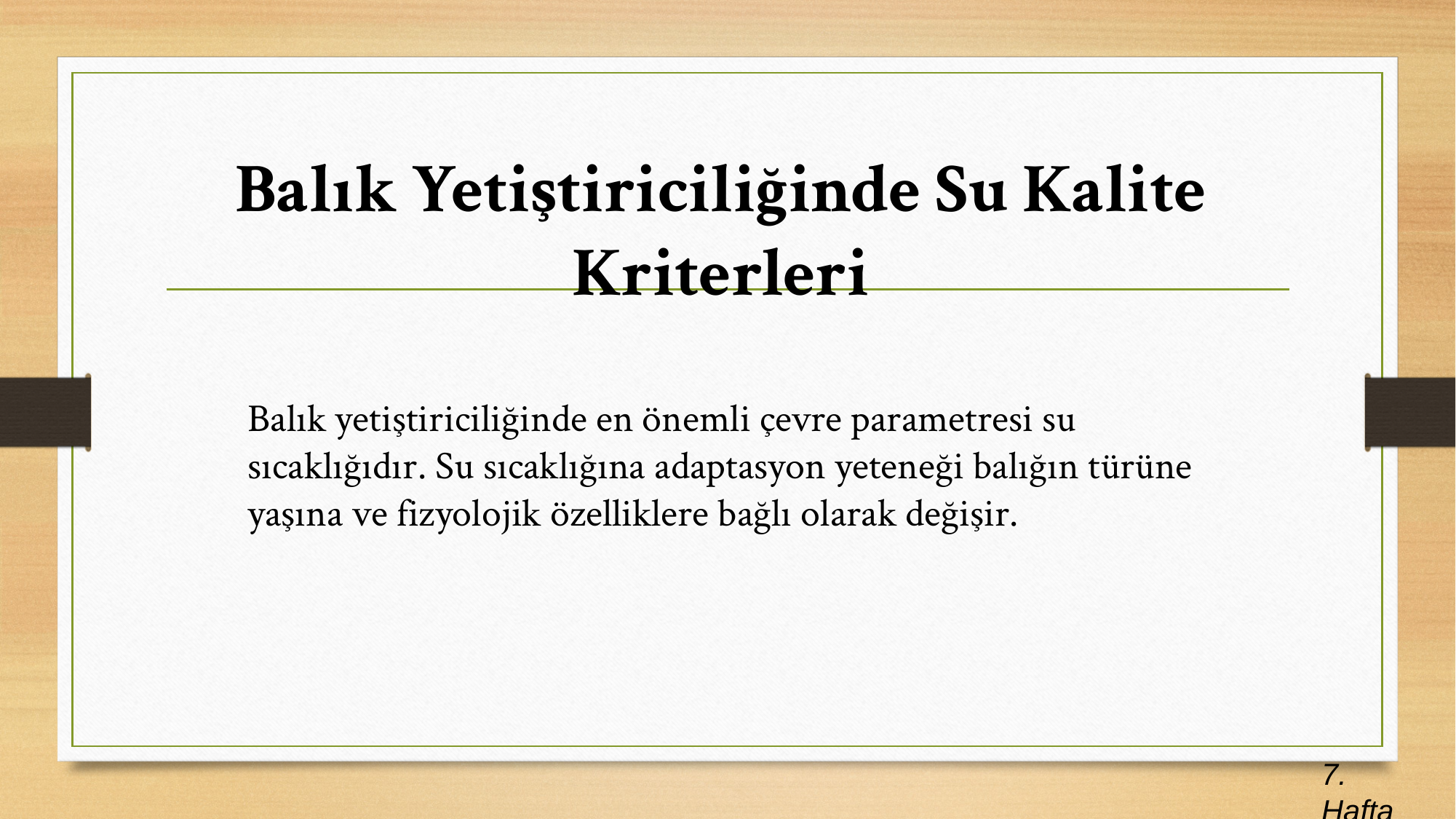

# Balık Yetiştiriciliğinde Su Kalite Kriterleri
Balık yetiştiriciliğinde en önemli çevre parametresi su sıcaklığıdır. Su sıcaklığına adaptasyon yeteneği balığın türüne yaşına ve fizyolojik özelliklere bağlı olarak değişir.
7. Hafta